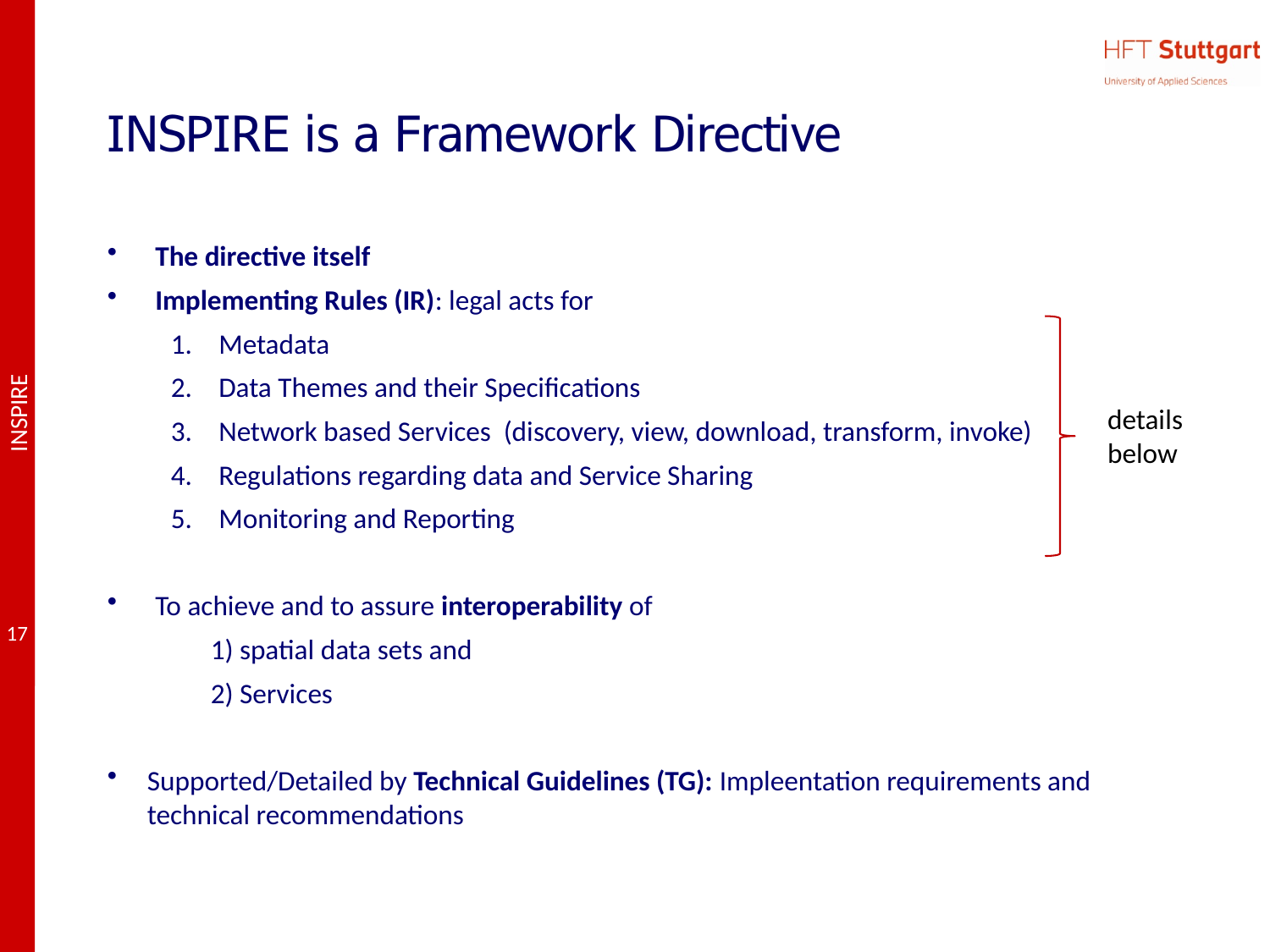

# INSPIRE is a Framework Directive
The directive itself
Implementing Rules (IR): legal acts for
Metadata
Data Themes and their Specifications
Network based Services  (discovery, view, download, transform, invoke)
Regulations regarding data and Service Sharing
Monitoring and Reporting

To achieve and to assure interoperability of
1) spatial data sets and
2) Services

Supported/Detailed by Technical Guidelines (TG): Impleentation requirements and technical recommendations

details below